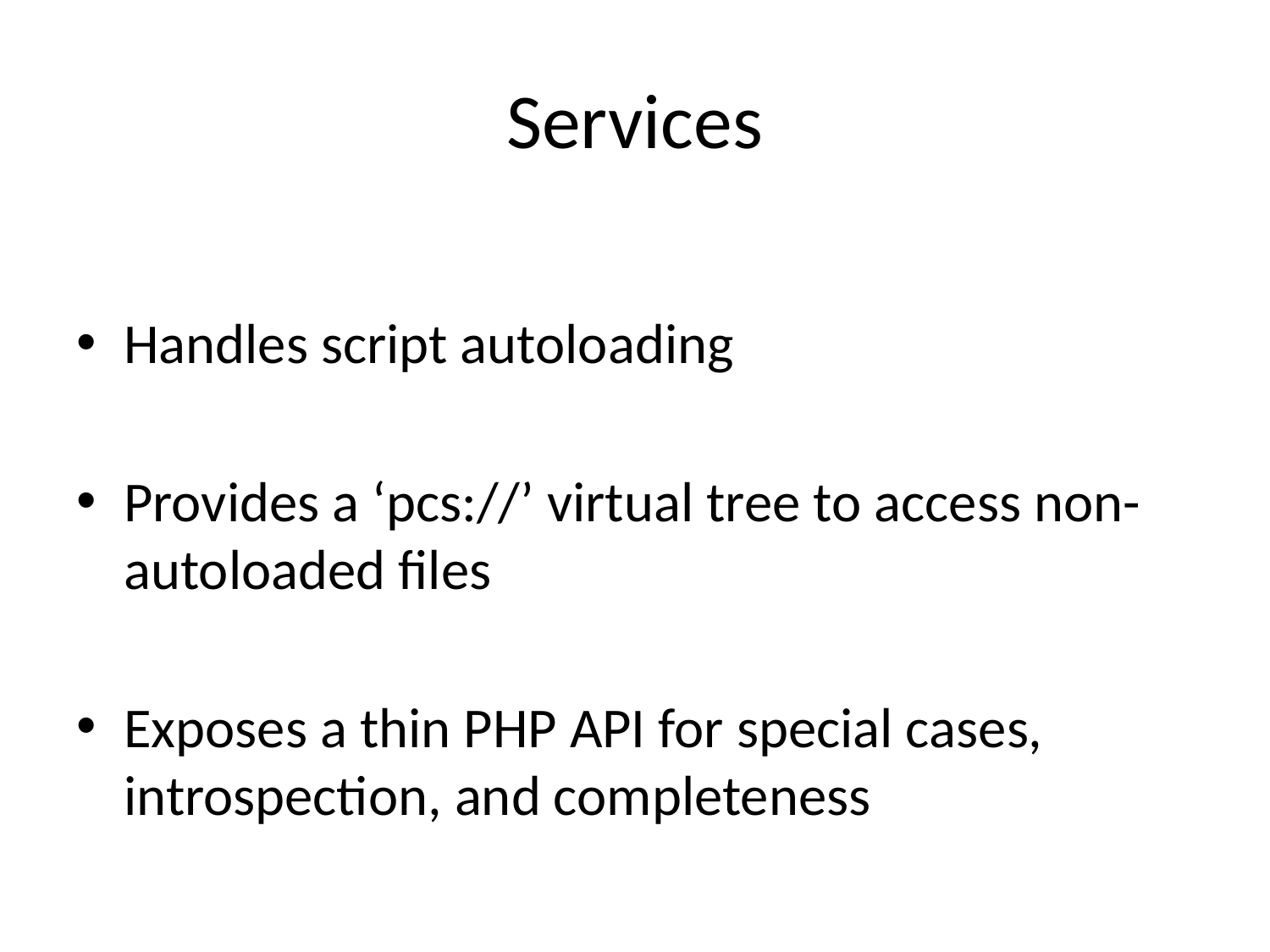

# Services

Handles script autoloading

Provides a ‘pcs://’ virtual tree to access non-autoloaded files

Exposes a thin PHP API for special cases, introspection, and completeness